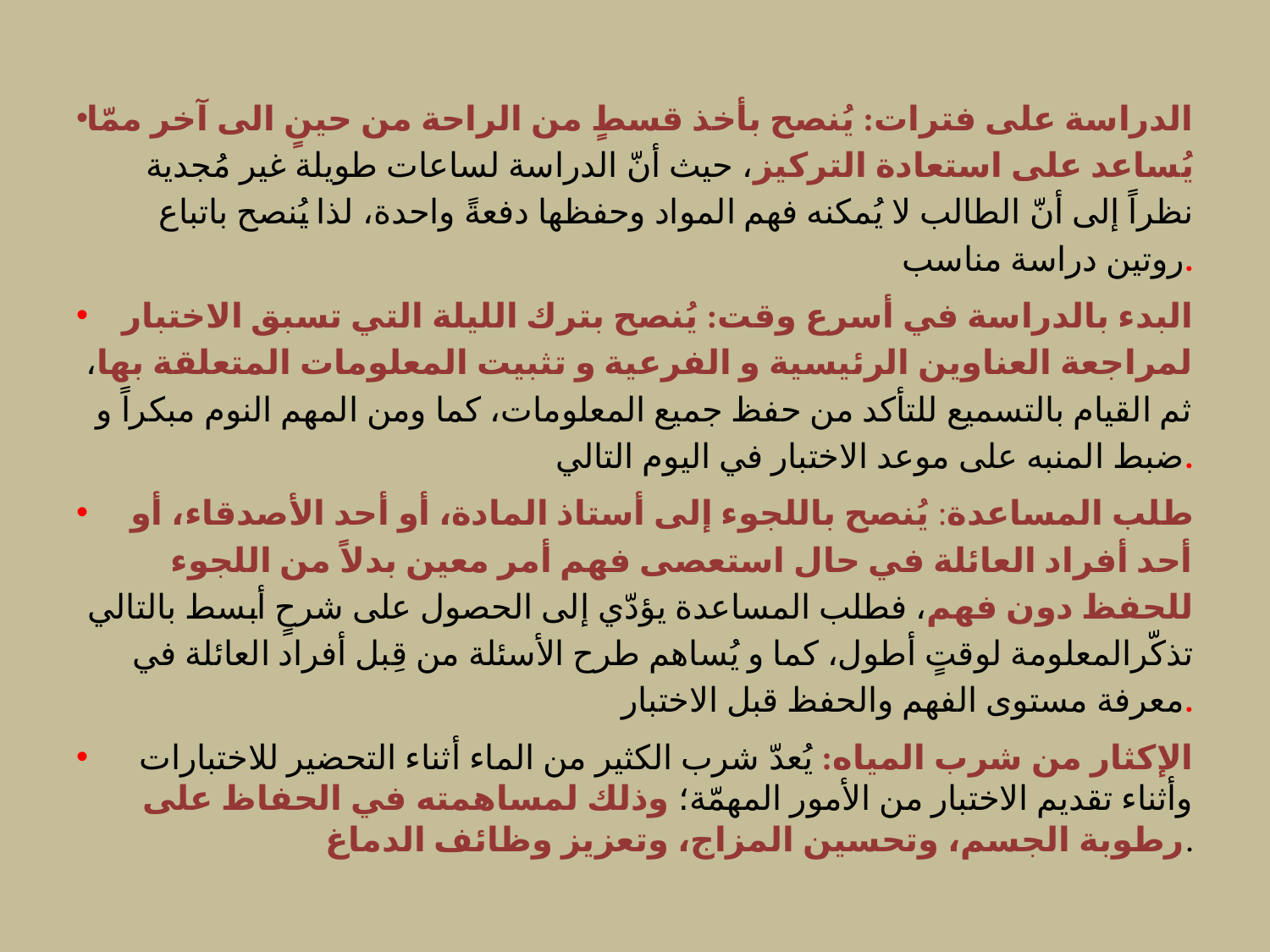

الدراسة على فترات: يُنصح بأخذ قسطٍ من الراحة من حينٍ الى آخر ممّا يُساعد على استعادة التركيز، حيث أنّ الدراسة لساعات طويلة غير مُجدية نظراً إلى أنّ الطالب لا يُمكنه فهم المواد وحفظها دفعةً واحدة، لذا يُنصح باتباع روتين دراسة مناسب.
 البدء بالدراسة في أسرع وقت: يُنصح بترك الليلة التي تسبق الاختبار لمراجعة العناوين الرئيسية و الفرعية و تثبيت المعلومات المتعلقة بها، ثم القيام بالتسميع للتأكد من حفظ جميع المعلومات، كما ومن المهم النوم مبكراً و ضبط المنبه على موعد الاختبار في اليوم التالي.
 طلب المساعدة: يُنصح باللجوء إلى أستاذ المادة، أو أحد الأصدقاء، أو أحد أفراد العائلة في حال استعصى فهم أمر معين بدلاً من اللجوء للحفظ دون فهم، فطلب المساعدة يؤدّي إلى الحصول على شرحٍ أبسط بالتالي تذكّرالمعلومة لوقتٍ أطول، كما و يُساهم طرح الأسئلة من قِبل أفراد العائلة في معرفة مستوى الفهم والحفظ قبل الاختبار.
 الإكثار من شرب المياه: يُعدّ شرب الكثير من الماء أثناء التحضير للاختبارات وأثناء تقديم الاختبار من الأمور المهمّة؛ وذلك لمساهمته في الحفاظ على رطوبة الجسم، وتحسين المزاج، وتعزيز وظائف الدماغ.